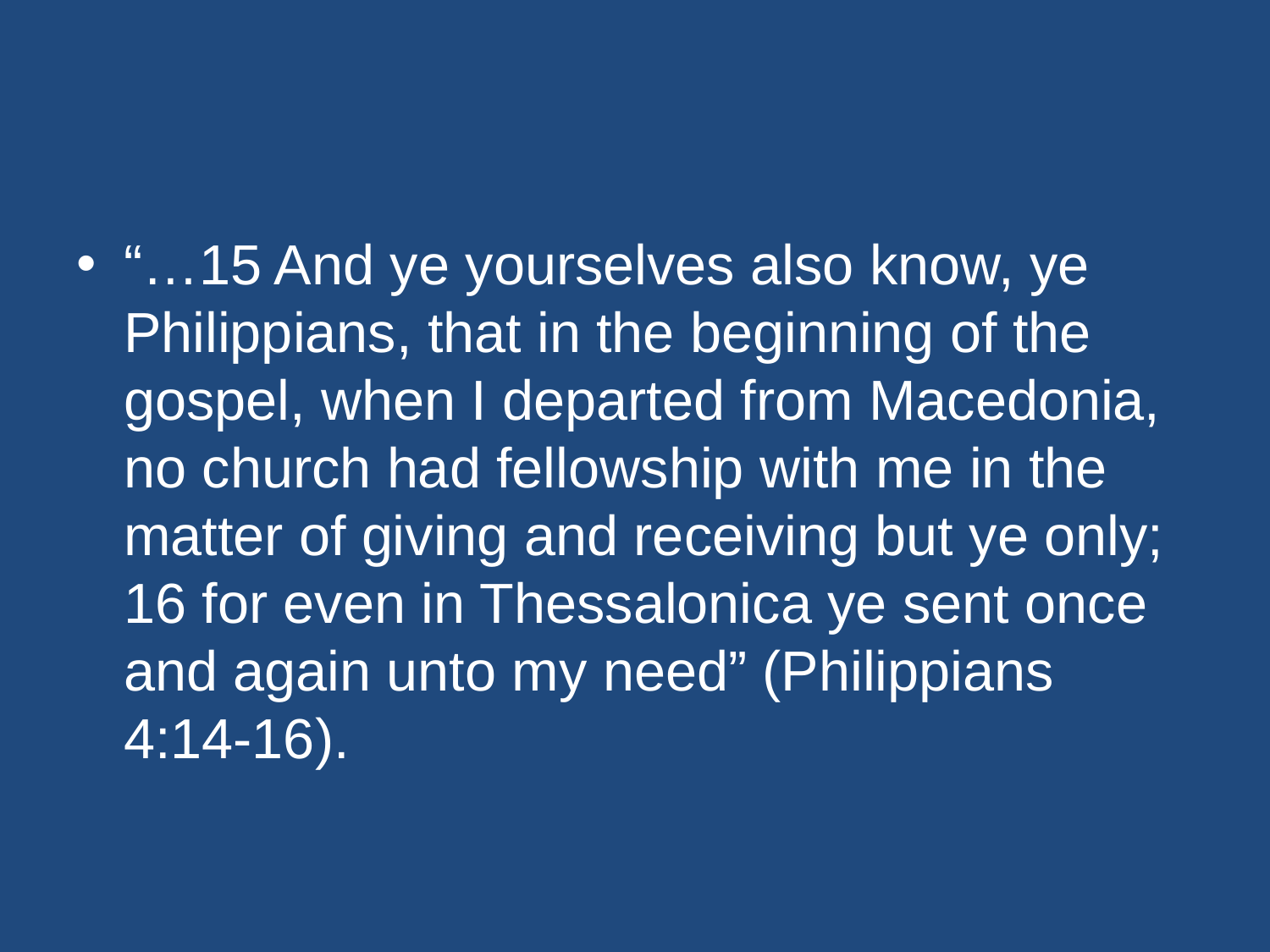

#
“…15 And ye yourselves also know, ye Philippians, that in the beginning of the gospel, when I departed from Macedonia, no church had fellowship with me in the matter of giving and receiving but ye only; 16 for even in Thessalonica ye sent once and again unto my need” (Philippians 4:14-16).